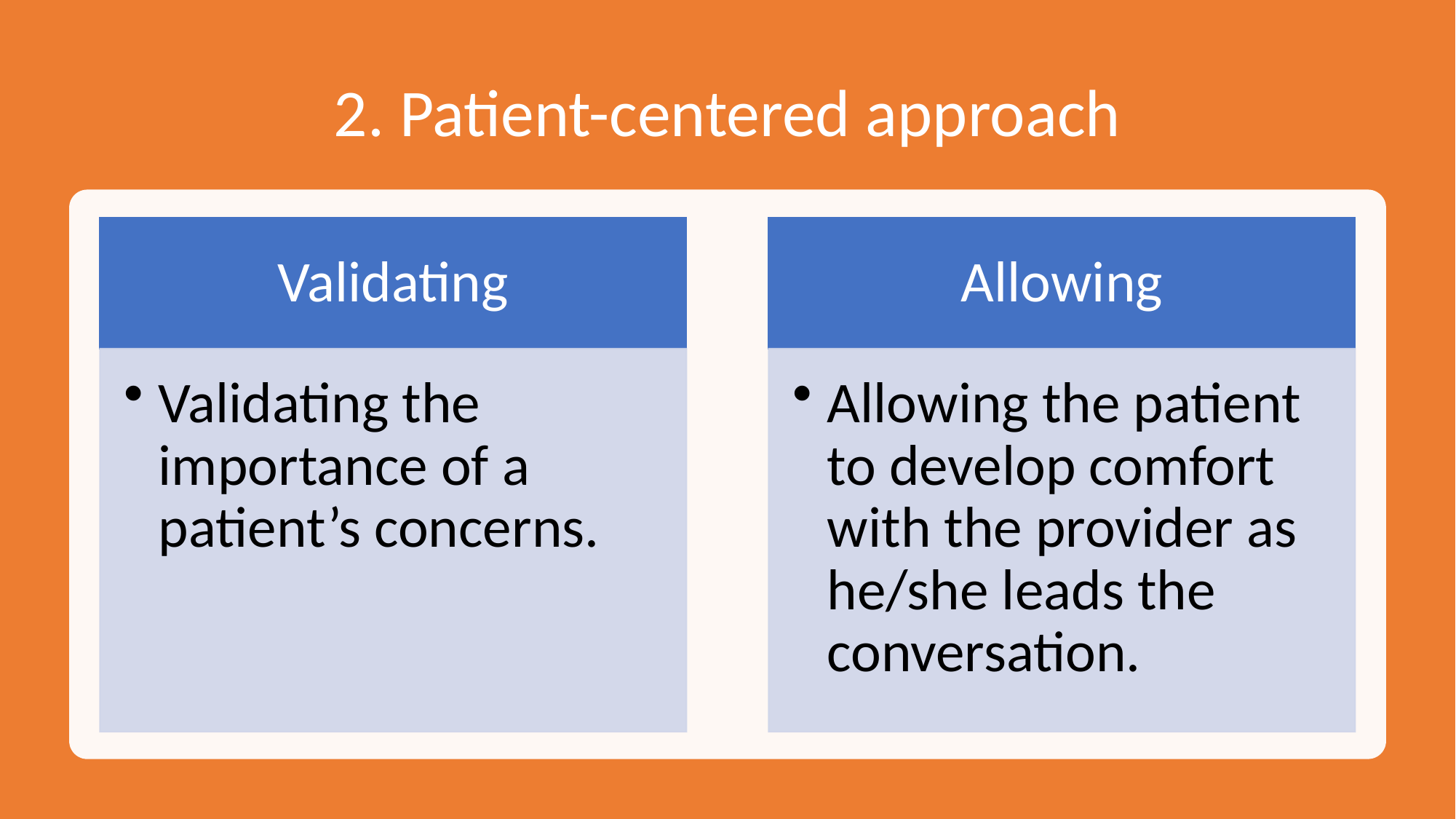

2. Patient-centered approach

Validating
Validating the importance of a patient’s concerns.
Allowing
Allowing the patient to develop comfort with the provider as he/she leads the conversation.